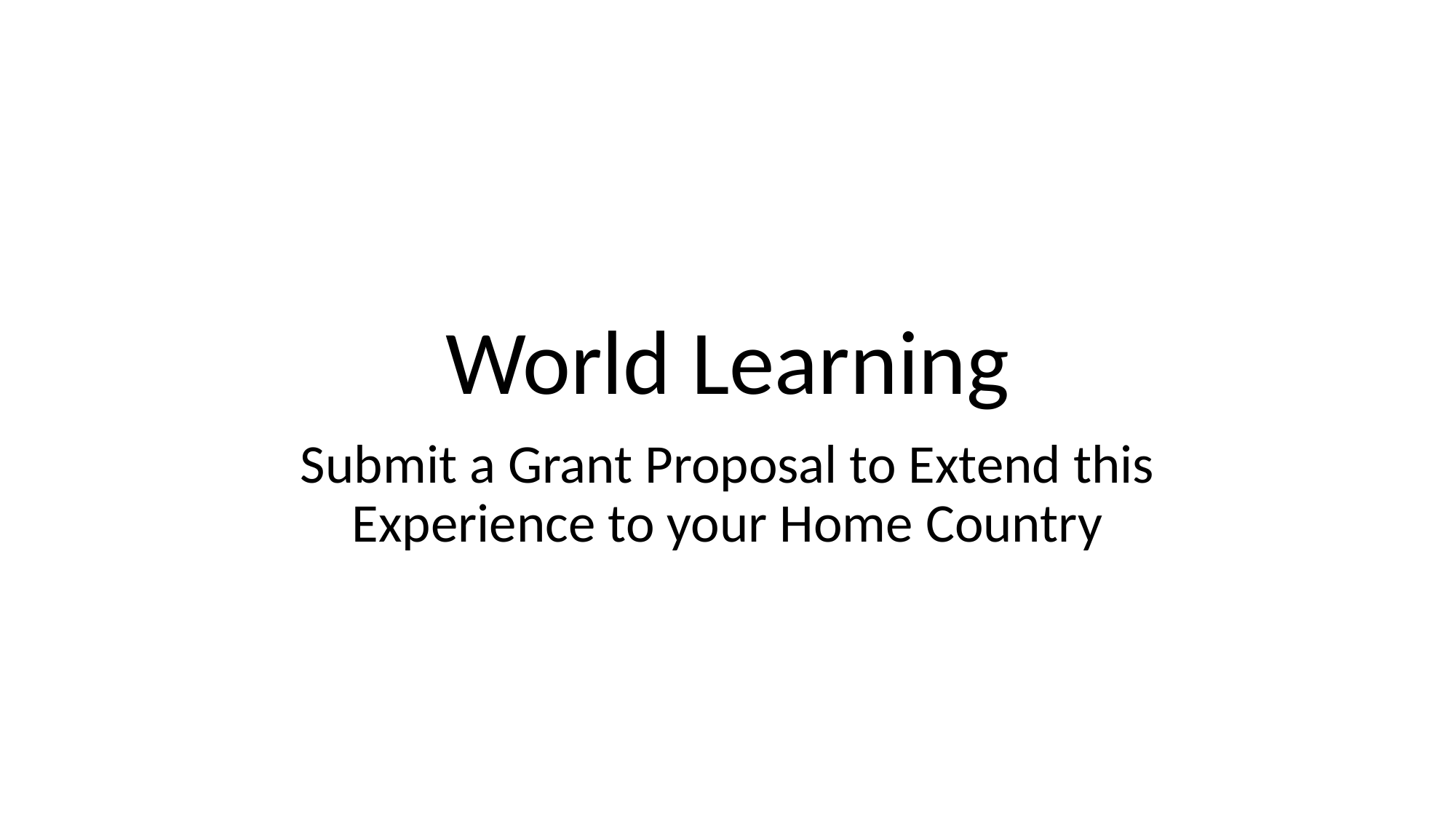

# World Learning
Submit a Grant Proposal to Extend this Experience to your Home Country